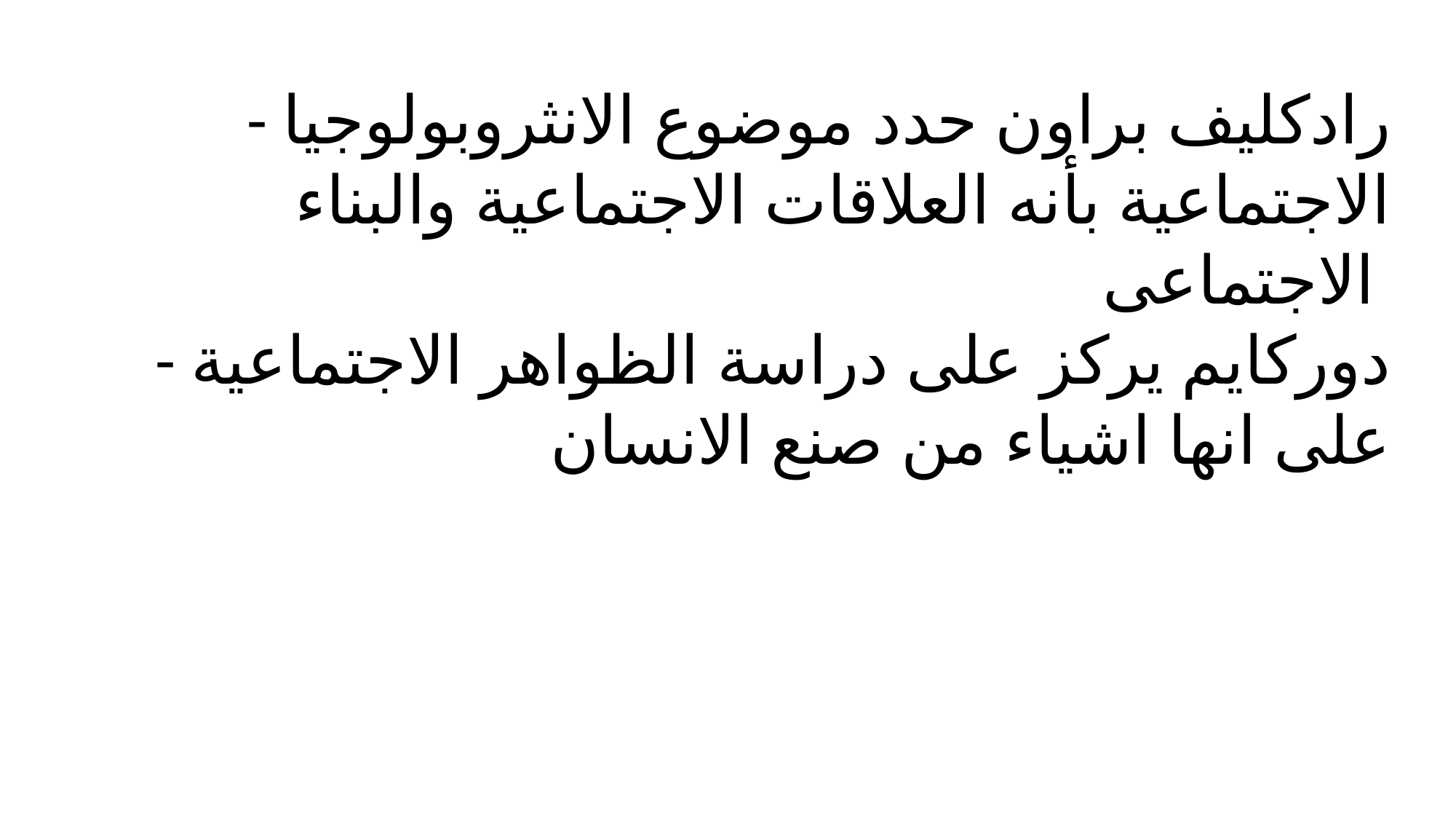

- رادكليف براون حدد موضوع الانثروبولوجيا الاجتماعية بأنه العلاقات الاجتماعية والبناء الاجتماعى
- دوركايم يركز على دراسة الظواهر الاجتماعية على انها اشياء من صنع الانسان